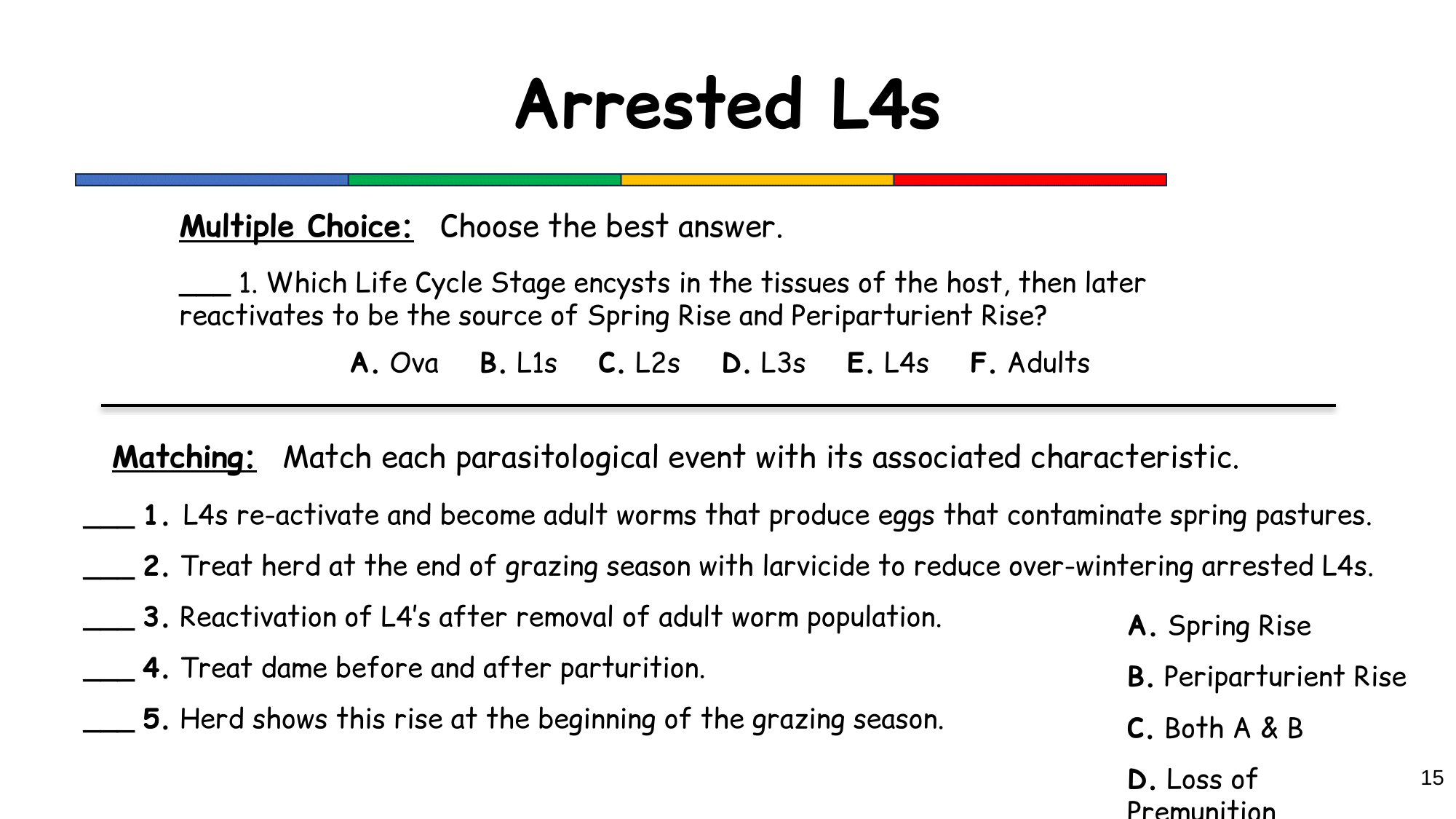

# Arrested L4s
Multiple Choice:  Choose the best answer.
___ 1. Which Life Cycle Stage encysts in the tissues of the host, then later reactivates to be the source of Spring Rise and Periparturient Rise?
A. Ova     B. L1s     C. L2s     D. L3s     E. L4s     F. Adults
Matching:  Match each parasitological event with its associated characteristic.
___ 1. L4s re-activate and become adult worms that produce eggs that contaminate spring pastures.

___ 2. Treat herd at the end of grazing season with larvicide to reduce over-wintering arrested L4s.

___ 3. Reactivation of L4’s after removal of adult worm population.

___ 4. Treat dame before and after parturition.

___ 5. Herd shows this rise at the beginning of the grazing season.
A. Spring Rise

B. Periparturient Rise

C. Both A & B

D. Loss of Premunition
15